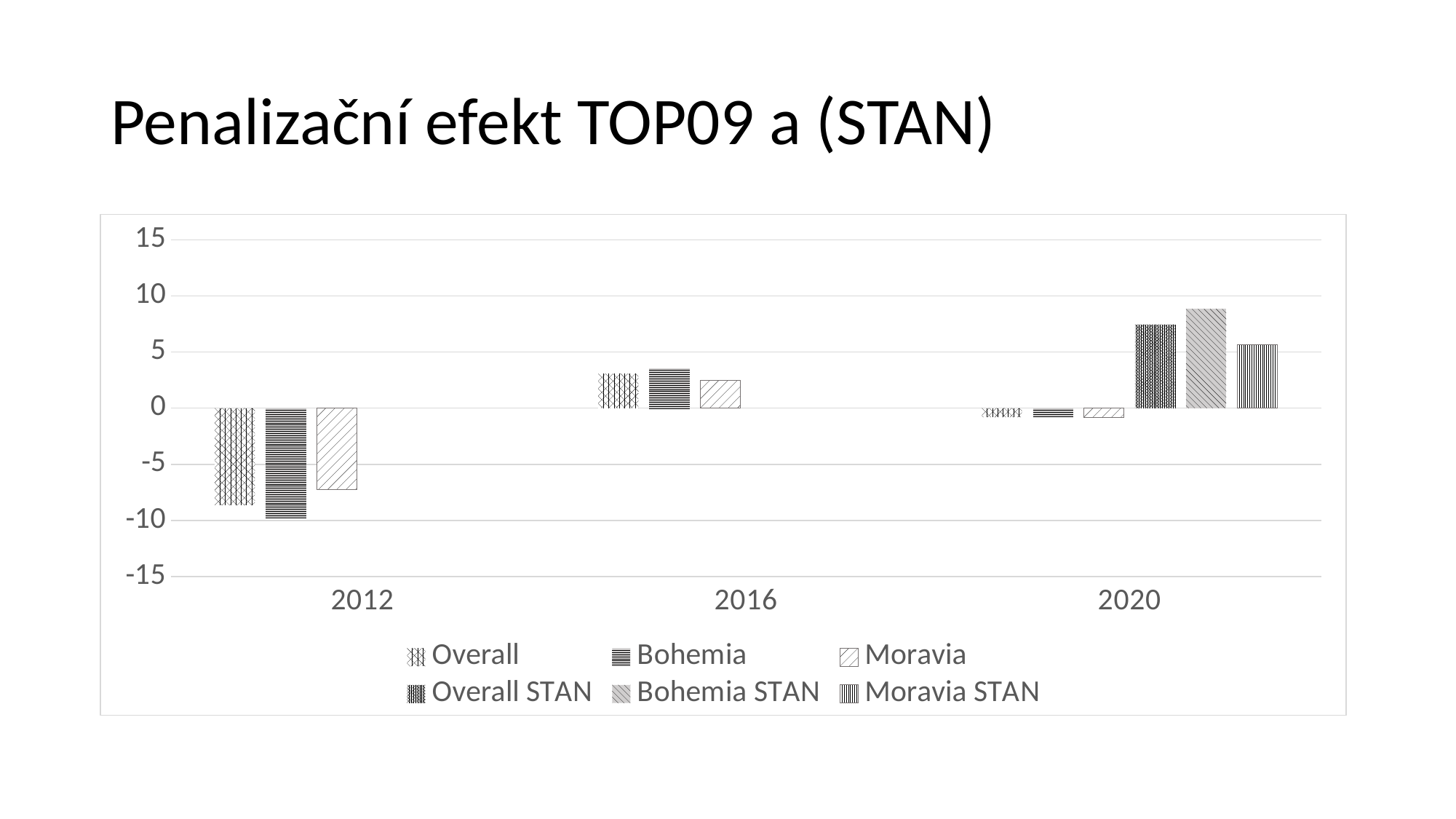

# Penalizační efekt TOP09 a (STAN)

### Chart

| Category | Overall | Bohemia | Moravia | Overall STAN | Bohemia STAN | Moravia STAN |
|---|---|---|---|---|---|---|
| 2012 | -8.6538 | -9.7849 | -7.2775 | None | None | None |
| 2016 | 3.06 | 3.5481 | 2.448 | None | None | None |
| 2020 | -0.81275 | -0.8234 | -0.8297 | 7.4495 | 8.8306 | 5.6404 |